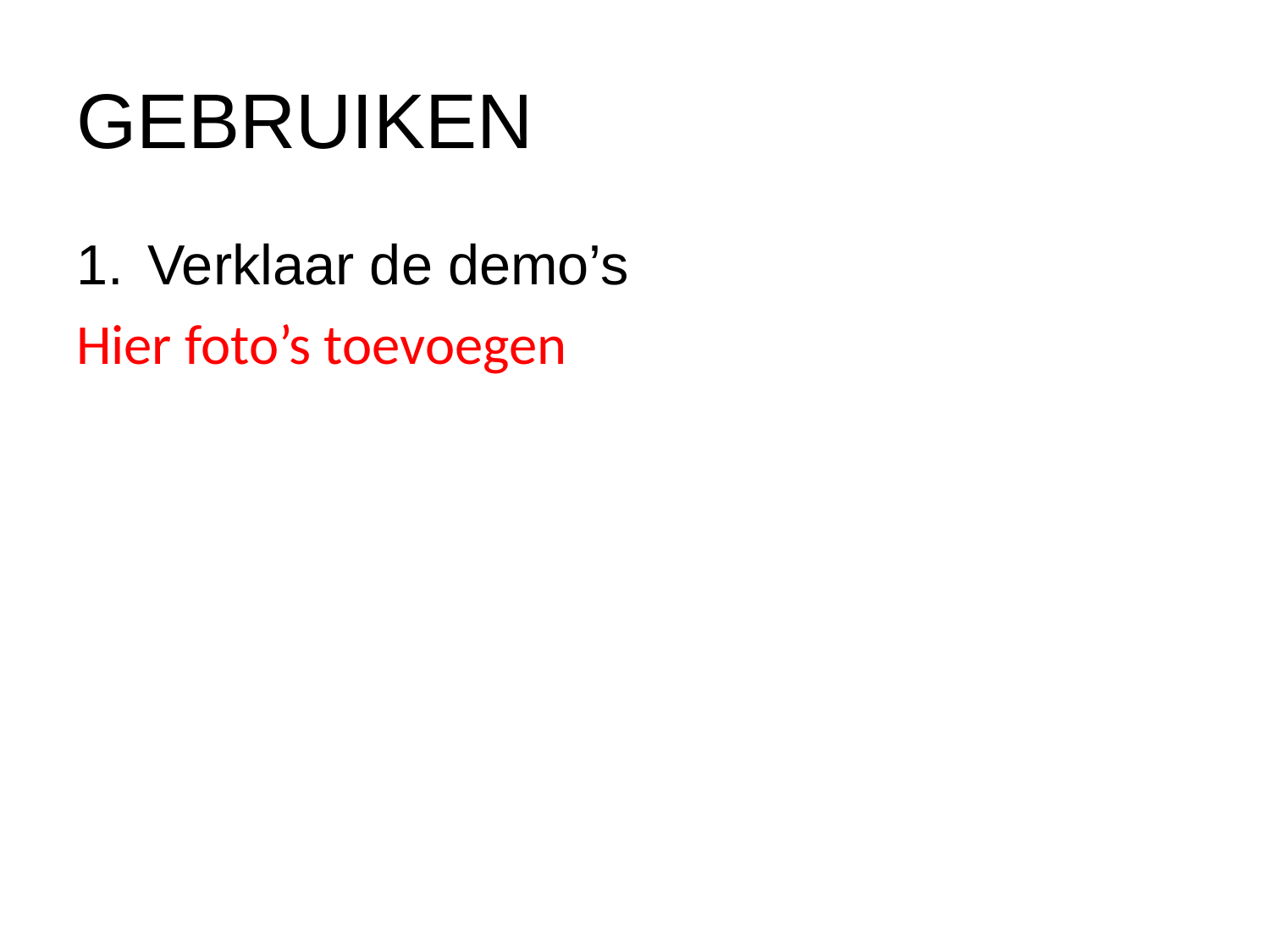

# GEBRUIKEN
Verklaar de demo’s
Hier foto’s toevoegen